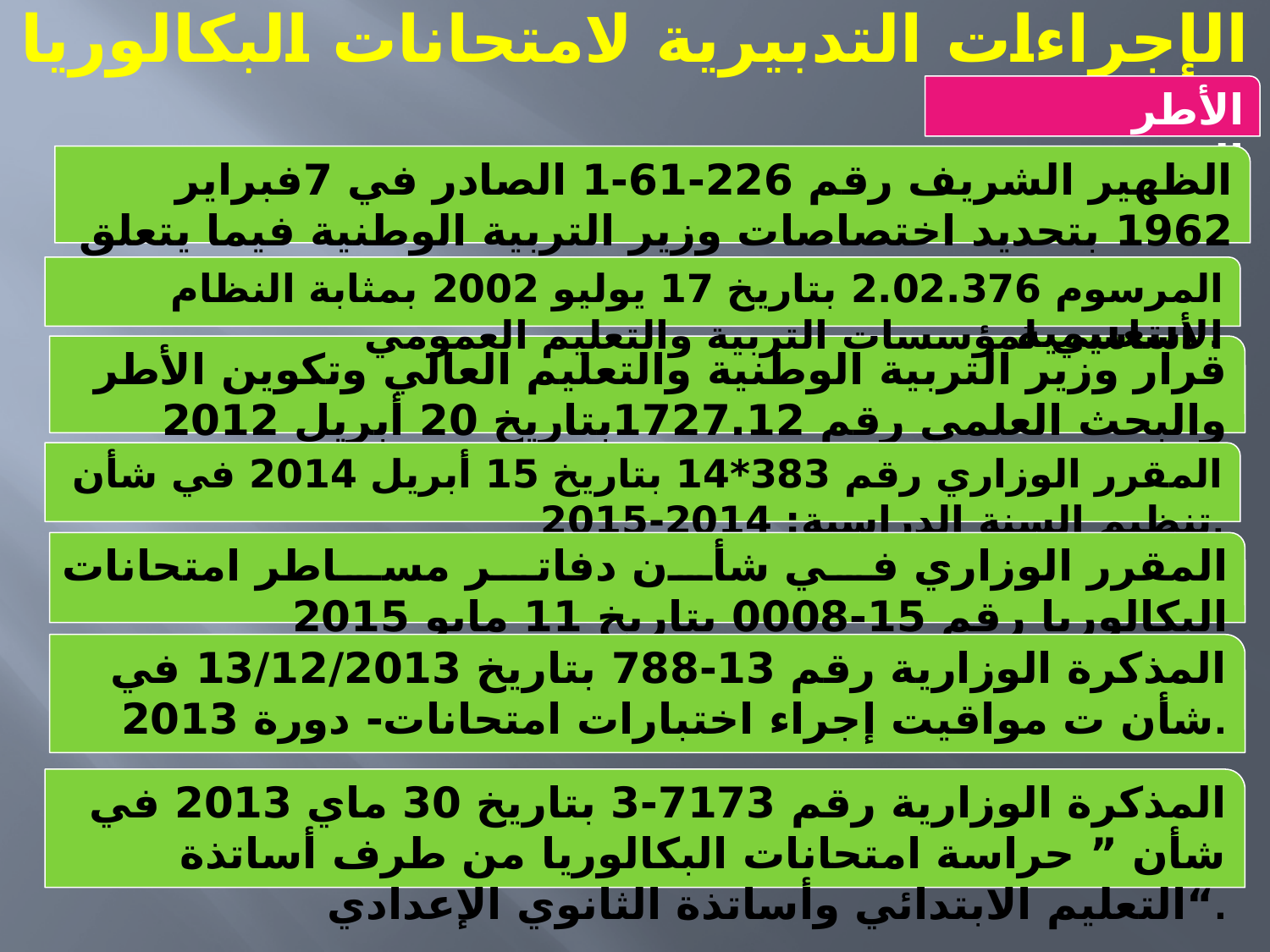

# الإجراءات التدبيرية لامتحانات البكالوريا
الأطر المرجعية
الظهير الشريف رقم 226-61-1 الصادر في 7فبراير 1962 بتحديد اختصاصات وزير التربية الوطنية فيما يتعلق بتنظيم الدراسات والنظام المدرسي بالمؤسسات التعليمية .

المرسوم 2.02.376 بتاريخ 17 يوليو 2002 بمثابة النظام الأساسي لمؤسسات التربية والتعليم العمومي

قرار وزير التربية الوطنية والتعليم العالي وتكوين الأطر والبحث العلمي رقم 1727.12بتاريخ 20 أبريل 2012 بشأن تنظيم امتحانات البكالوريا
المقرر الوزاري رقم 383*14 بتاريخ 15 أبريل 2014 في شأن تنظيم السنة الدراسية: 2014-2015.

المقرر الوزاري في شأن دفاتر مساطر امتحانات البكالوريا رقم 15-0008 بتاريخ 11 مايو 2015
المذكرة الوزارية رقم 13-788 بتاريخ 13/12/2013 في شأن ت مواقيت إجراء اختبارات امتحانات- دورة 2013.
المذكرة الوزارية رقم 7173-3 بتاريخ 30 ماي 2013 في شأن ” حراسة امتحانات البكالوريا من طرف أساتذة التعليم الابتدائي وأساتذة الثانوي الإعدادي“.
2